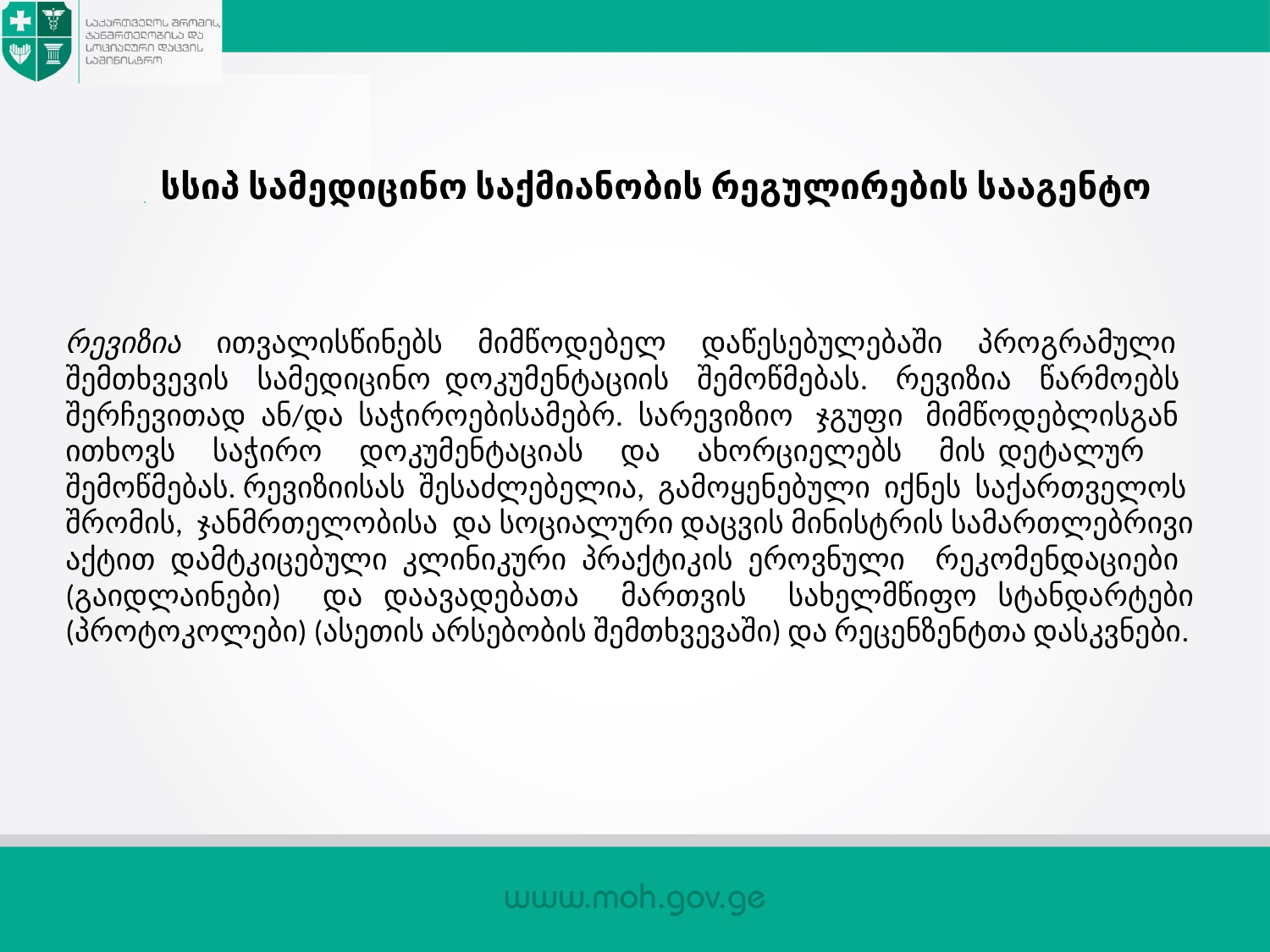

# სსიპ სამედიცინო საქმიანობის რეგულირების სააგენტო
რევიზია  ითვალისწინებს  მიმწოდებელ  დაწესებულებაში  პროგრამული  შემთხვევის  სამედიცინო დოკუმენტაციის  შემოწმებას.  რევიზია  წარმოებს  შერჩევითად  ან/და  საჭიროებისამებრ.  სარევიზიო   ჯგუფი   მიმწოდებლისგან   ითხოვს   საჭირო   დოკუმენტაციას   და   ახორციელებს   მის დეტალურ     შემოწმებას. რევიზიისას  შესაძლებელია,  გამოყენებული  იქნეს  საქართველოს  შრომის,  ჯანმრთელობისა  და სოციალური დაცვის მინისტრის სამართლებრივი აქტით დამტკიცებული კლინიკური პრაქტიკის ეროვნული  რეკომენდაციები  (გაიდლაინები)  და დაავადებათა  მართვის  სახელმწიფო სტანდარტები (პროტოკოლები) (ასეთის არსებობის შემთხვევაში) და რეცენზენტთა დასკვნები.